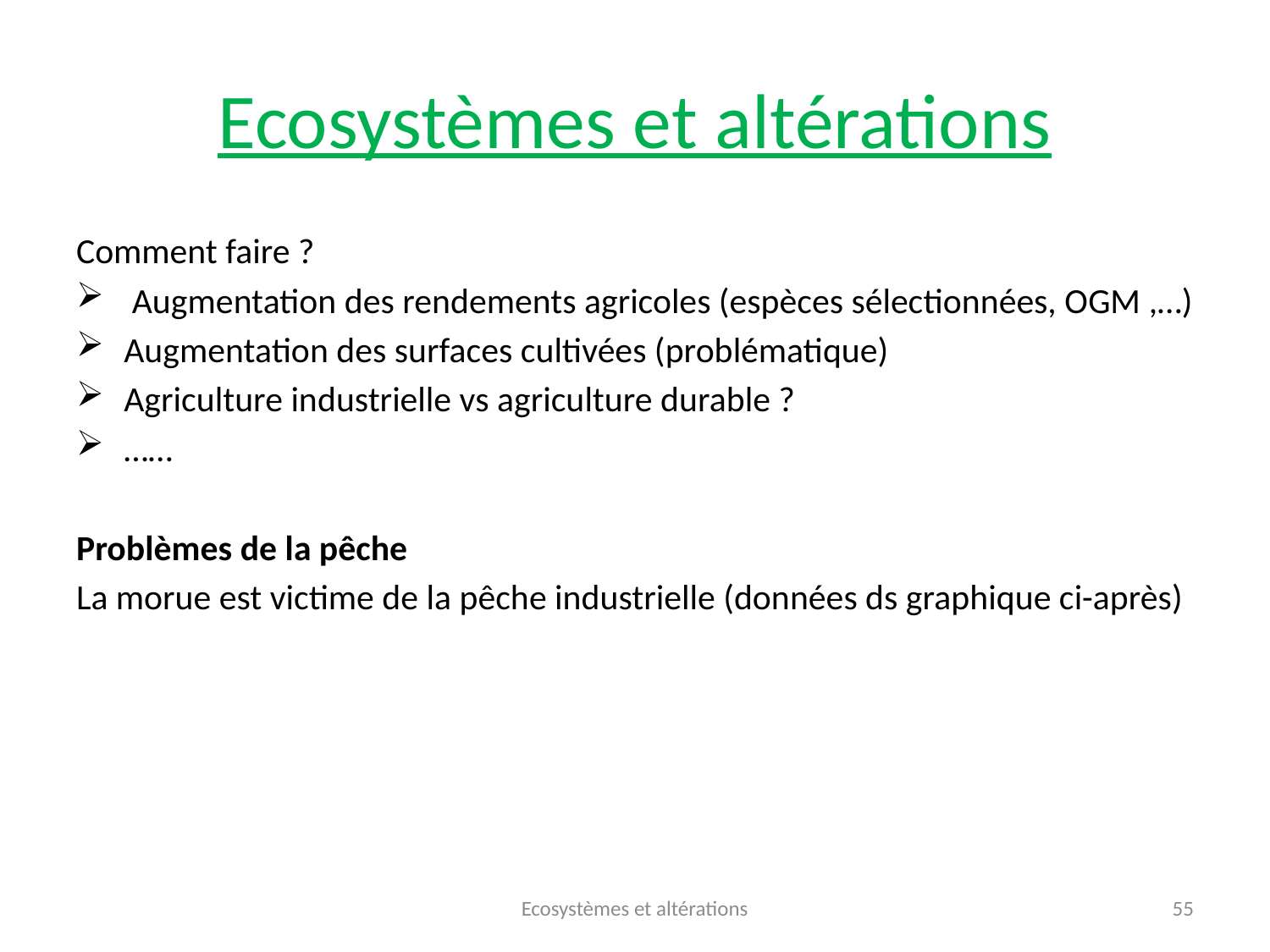

# Ecosystèmes et altérations
Comment faire ?
 Augmentation des rendements agricoles (espèces sélectionnées, OGM ,…)
Augmentation des surfaces cultivées (problématique)
Agriculture industrielle vs agriculture durable ?
……

Problèmes de la pêche
La morue est victime de la pêche industrielle (données ds graphique ci-après)

Ecosystèmes et altérations
55